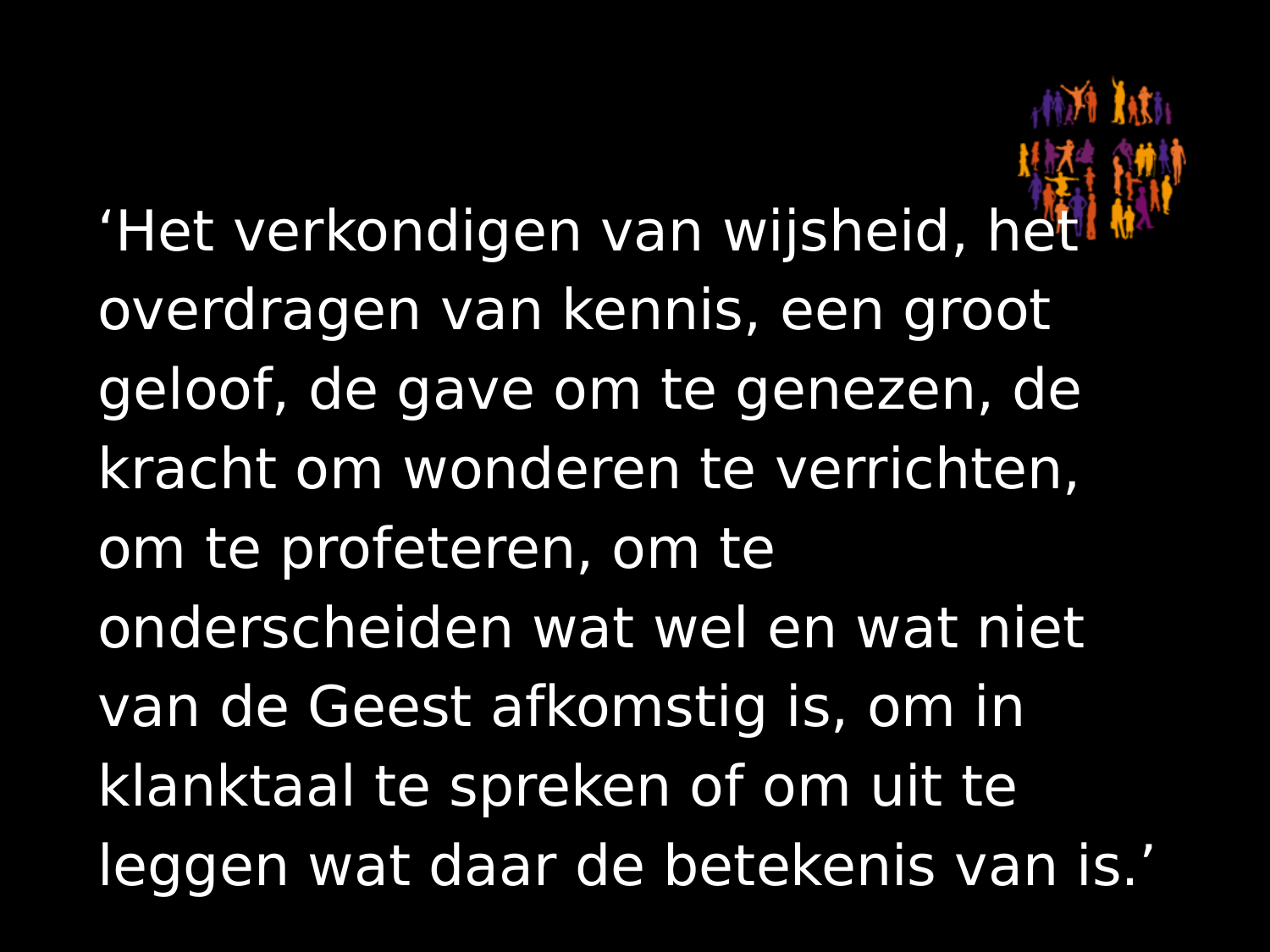

#
‘Het verkondigen van wijsheid, het overdragen van kennis, een groot geloof, de gave om te genezen, de kracht om wonderen te verrichten, om te profeteren, om te onderscheiden wat wel en wat niet van de Geest afkomstig is, om in klanktaal te spreken of om uit te leggen wat daar de betekenis van is.’